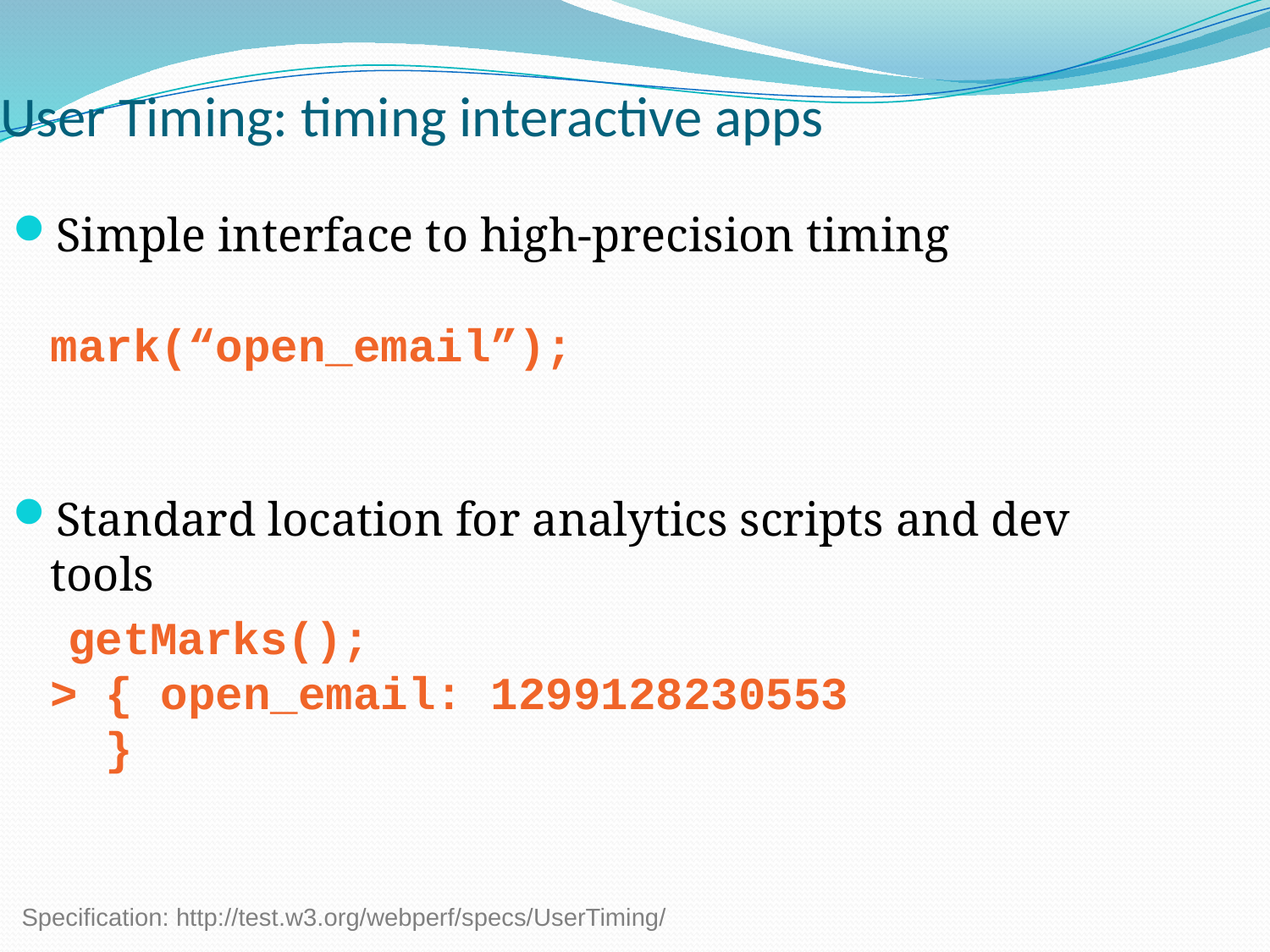

User Timing: timing interactive apps
Simple interface to high-precision timing
mark(“open_email”);
Standard location for analytics scripts and dev tools
  getMarks();
> { open_email: 1299128230553
  }
Specification: http://test.w3.org/webperf/specs/UserTiming/